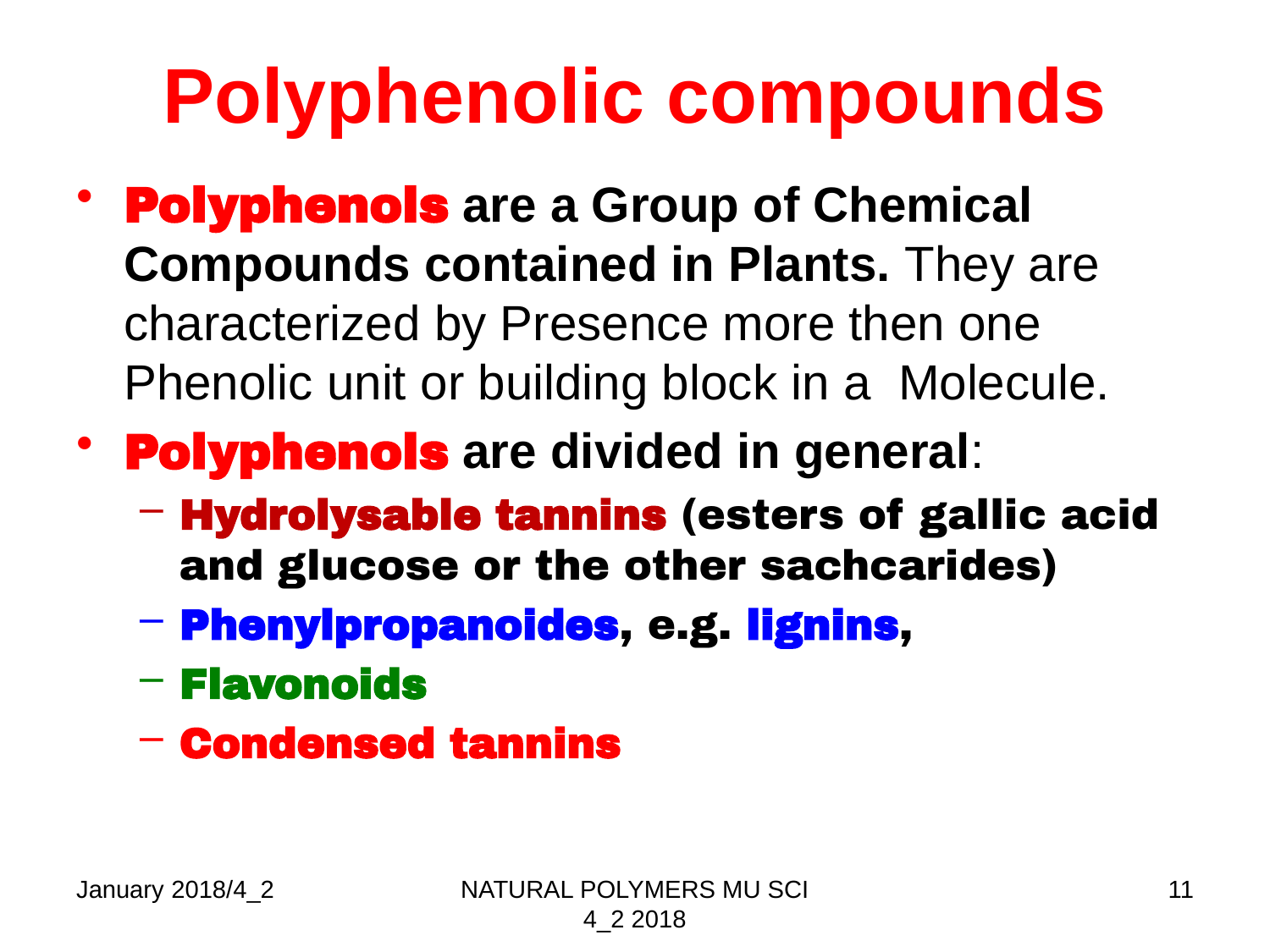

# Polyphenolic compounds
Polyphenols are a Group of Chemical Compounds contained in Plants. They are characterized by Presence more then one  Phenolic unit or building block in a  Molecule.
Polyphenols are divided in general:
Hydrolysable tannins (esters of gallic acid  and glucose or the other sachcarides)
Phenylpropanoides, e.g. lignins,
Flavonoids
Condensed tannins
January 2018/4_2
NATURAL POLYMERS MU SCI 4_2 2018
11